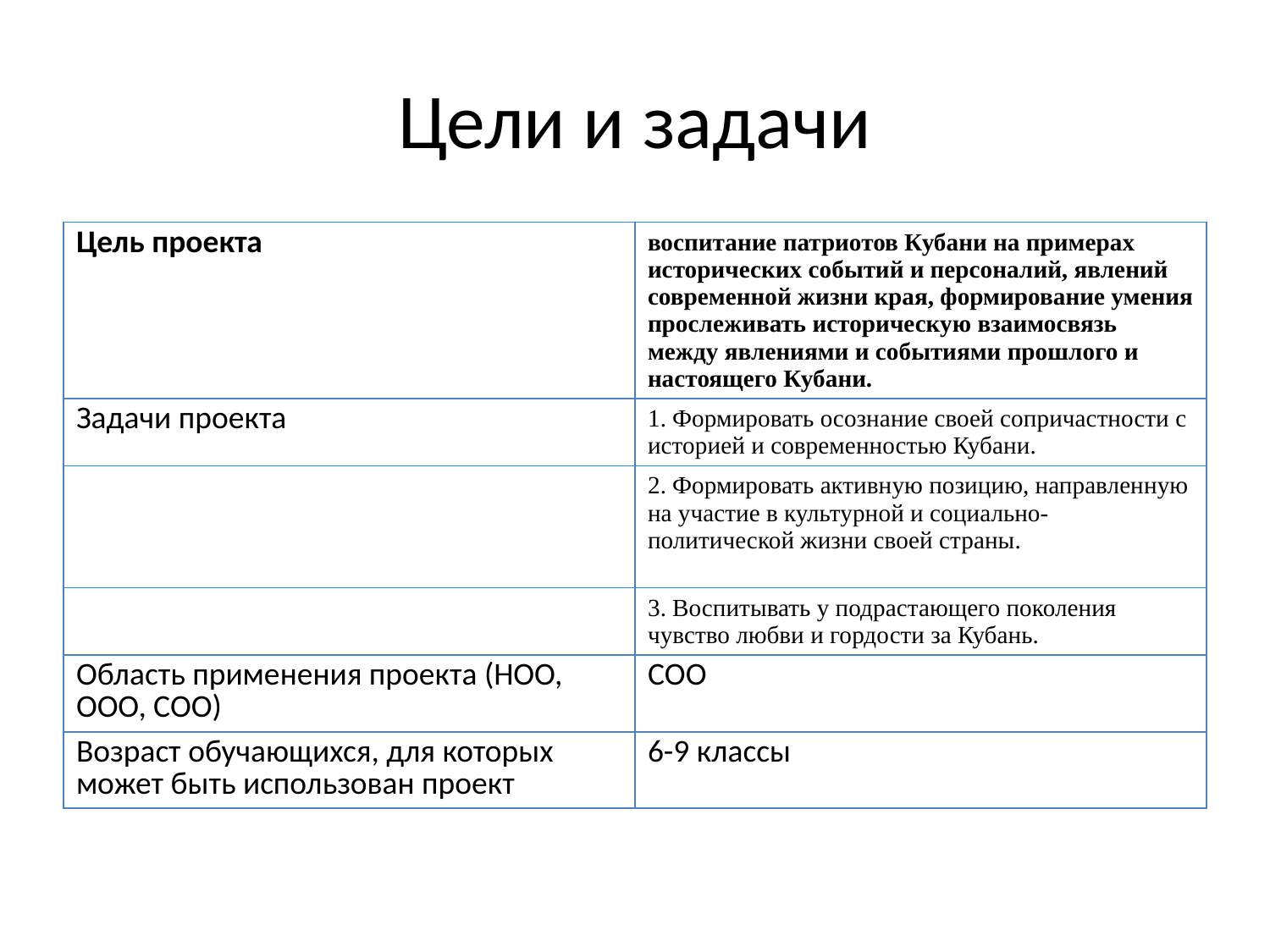

# Цели и задачи
| Цель проекта | воспитание патриотов Кубани на примерах исторических событий и персоналий, явлений современной жизни края, формирование умения прослеживать историческую взаимосвязь между явлениями и событиями прошлого и настоящего Кубани. |
| --- | --- |
| Задачи проекта | 1. Формировать осознание своей сопричастности с историей и современностью Кубани. |
|  | 2. Формировать активную позицию, направленную на участие в культурной и социально-политической жизни своей страны. |
|  | 3. Воспитывать у подрастающего поколения чувство любви и гордости за Кубань. |
| Область применения проекта (НОО, ООО, СОО) | СОО |
| Возраст обучающихся, для которых может быть использован проект | 6-9 классы |